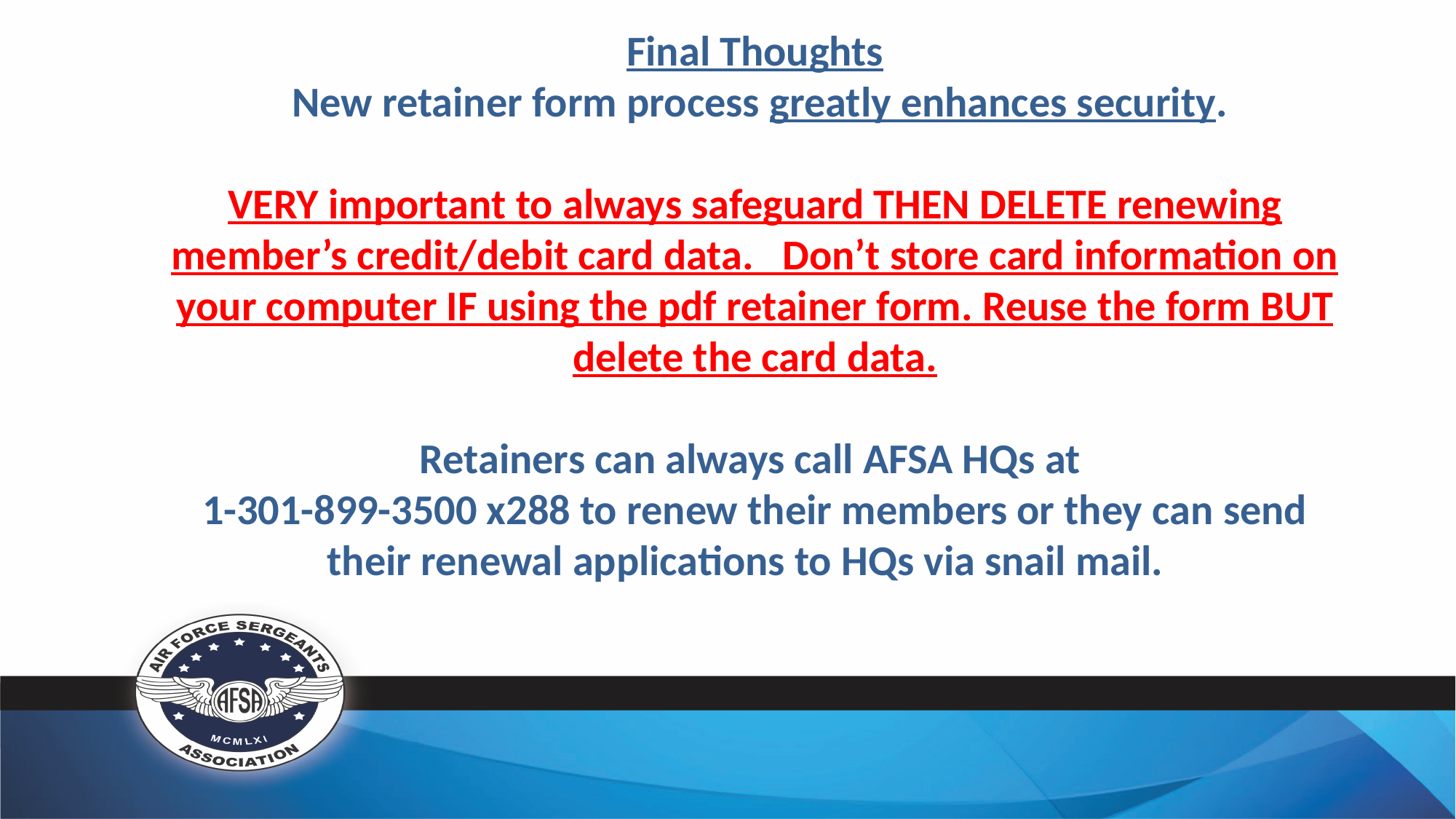

Final Thoughts
 New retainer form process greatly enhances security.
VERY important to always safeguard THEN DELETE renewing member’s credit/debit card data.   Don’t store card information on your computer IF using the pdf retainer form. Reuse the form BUT delete the card data.
Retainers can always call AFSA HQs at
1-301-899-3500 x288 to renew their members or they can send their renewal applications to HQs via snail mail.